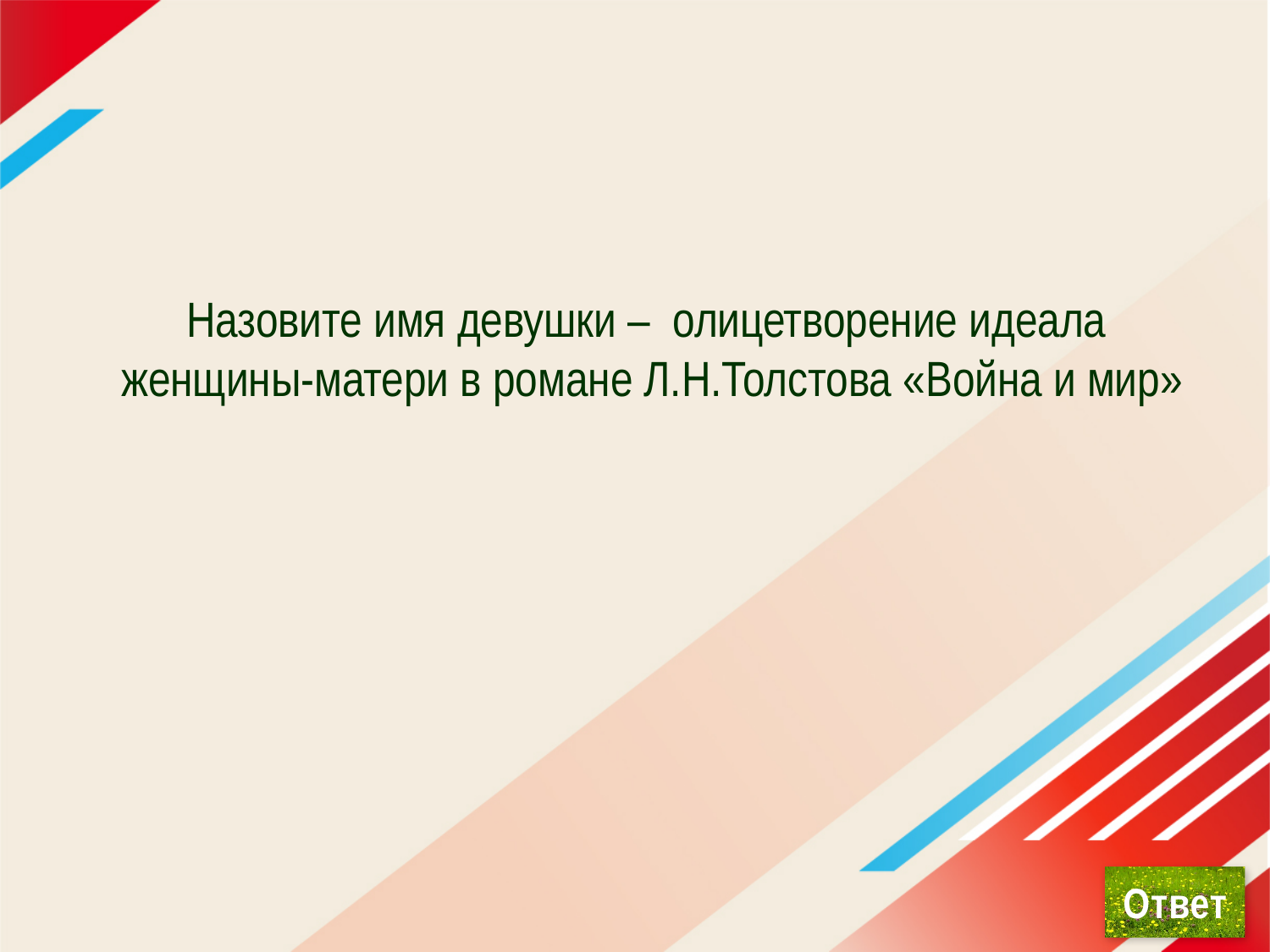

# Назовите имя девушки –  олицетворение идеала женщины-матери в романе Л.Н.Толстова «Война и мир»